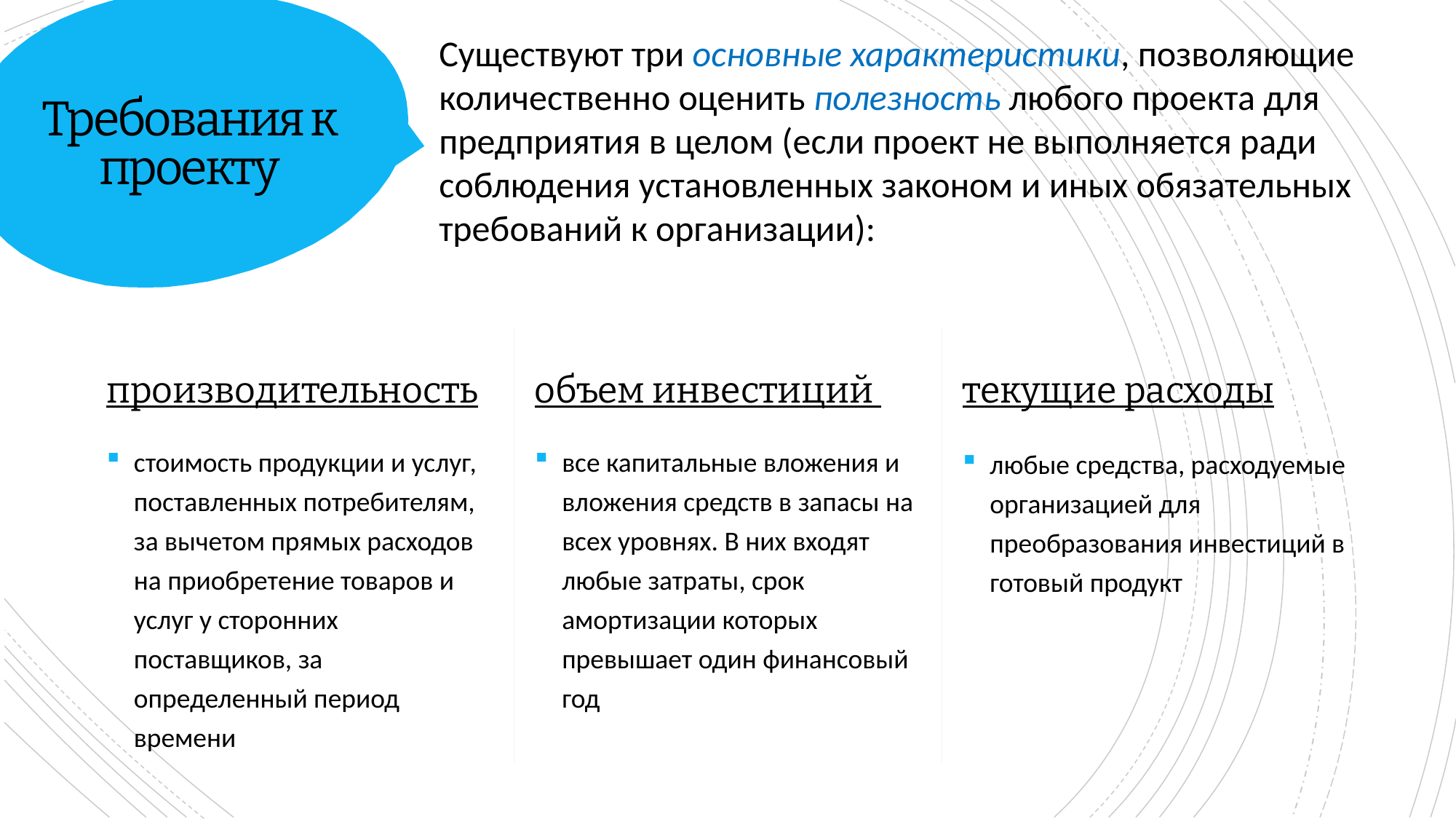

# Требования к проекту
Существуют три основные характеристики, позволяющие количественно оценить полезность любого проекта для предприятия в целом (если проект не выполняется ради соблюдения установленных законом и иных обязательных требований к организации):
производительность
объем инвестиций
текущие расходы
стоимость продукции и услуг, поставленных потребителям, за вычетом прямых расходов на приобретение товаров и услуг у сторонних поставщиков, за определенный период времени

все капитальные вложения и вложения средств в запасы на всех уровнях. В них входят любые затраты, срок амортизации которых превышает один финансовый год
любые средства, расходуемые организацией для преобразования инвестиций в готовый продукт